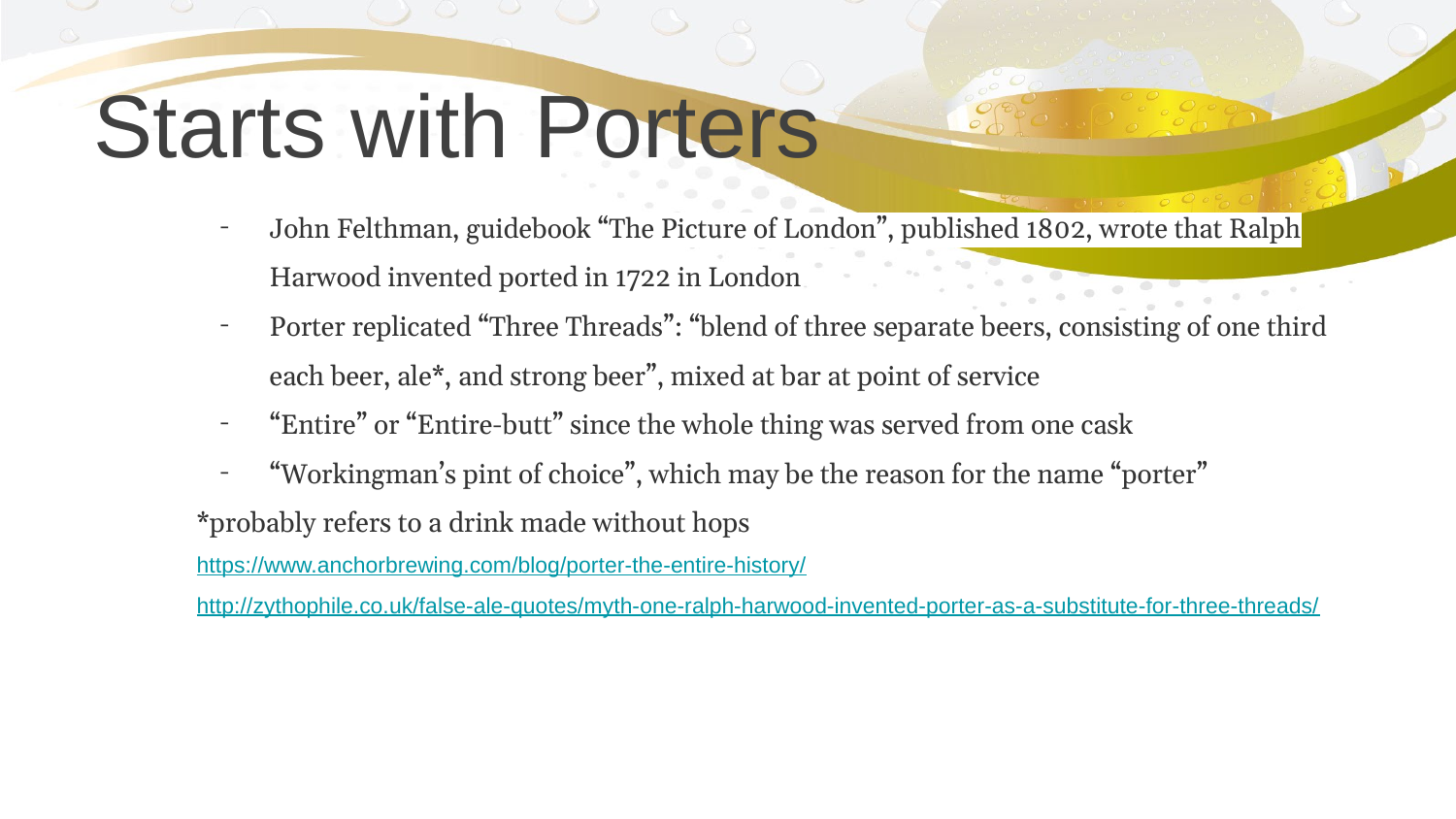

Starts with Porters
John Felthman, guidebook “The Picture of London”, published 1802, wrote that Ralph Harwood invented ported in 1722 in London
Porter replicated “Three Threads”: “blend of three separate beers, consisting of one third each beer, ale*, and strong beer”, mixed at bar at point of service
“Entire” or “Entire-butt” since the whole thing was served from one cask
“Workingman’s pint of choice”, which may be the reason for the name “porter”
*probably refers to a drink made without hops
https://www.anchorbrewing.com/blog/porter-the-entire-history/
http://zythophile.co.uk/false-ale-quotes/myth-one-ralph-harwood-invented-porter-as-a-substitute-for-three-threads/